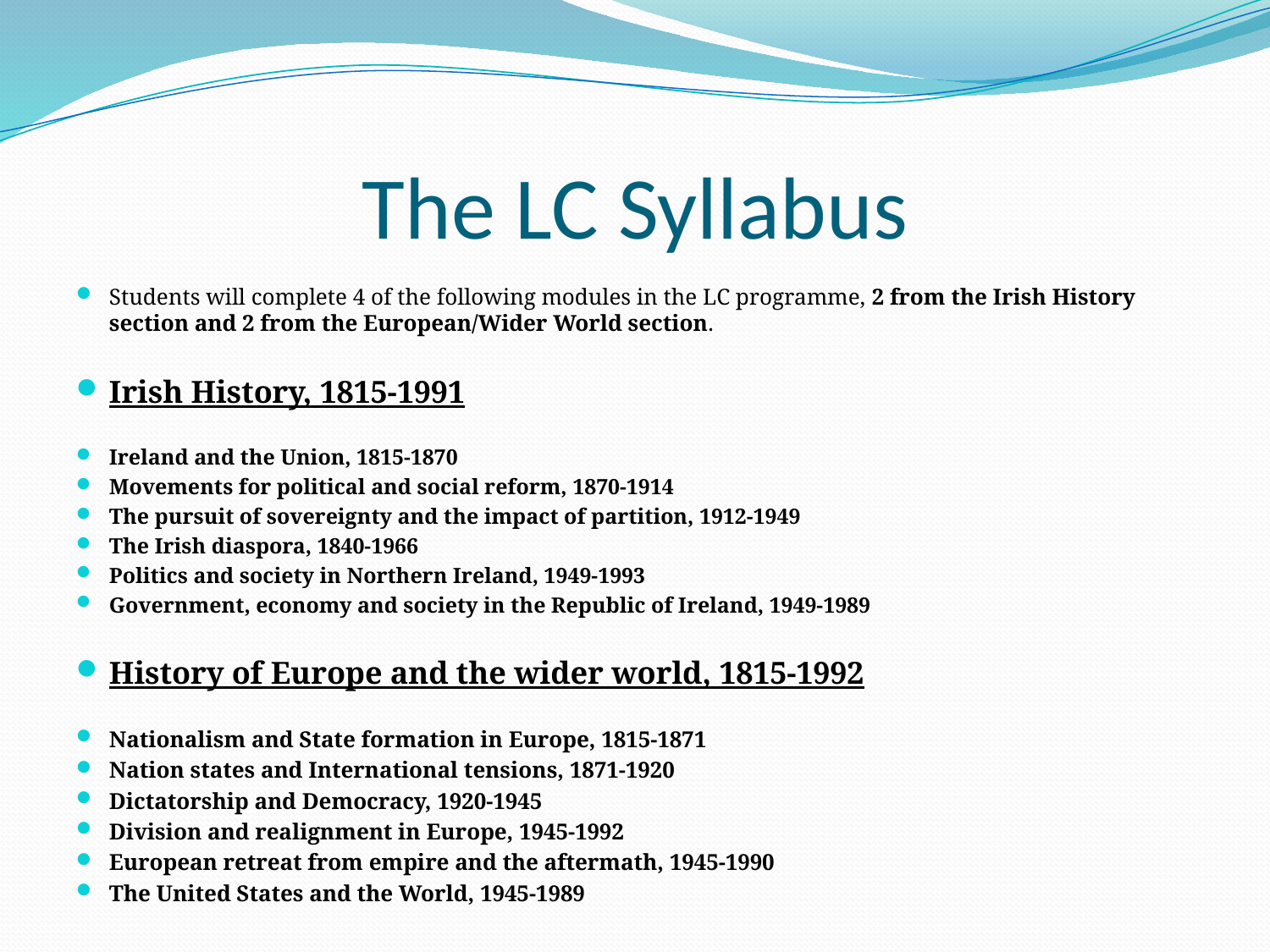

# The LC Syllabus

Students will complete 4 of the following modules in the LC programme, 2 from the Irish History section and 2 from the European/Wider World section.

Irish History, 1815-1991

Ireland and the Union, 1815-1870
Movements for political and social reform, 1870-1914
The pursuit of sovereignty and the impact of partition, 1912-1949
The Irish diaspora, 1840-1966
Politics and society in Northern Ireland, 1949-1993
Government, economy and society in the Republic of Ireland, 1949-1989

History of Europe and the wider world, 1815-1992

Nationalism and State formation in Europe, 1815-1871
Nation states and International tensions, 1871-1920
Dictatorship and Democracy, 1920-1945
Division and realignment in Europe, 1945-1992
European retreat from empire and the aftermath, 1945-1990
The United States and the World, 1945-1989